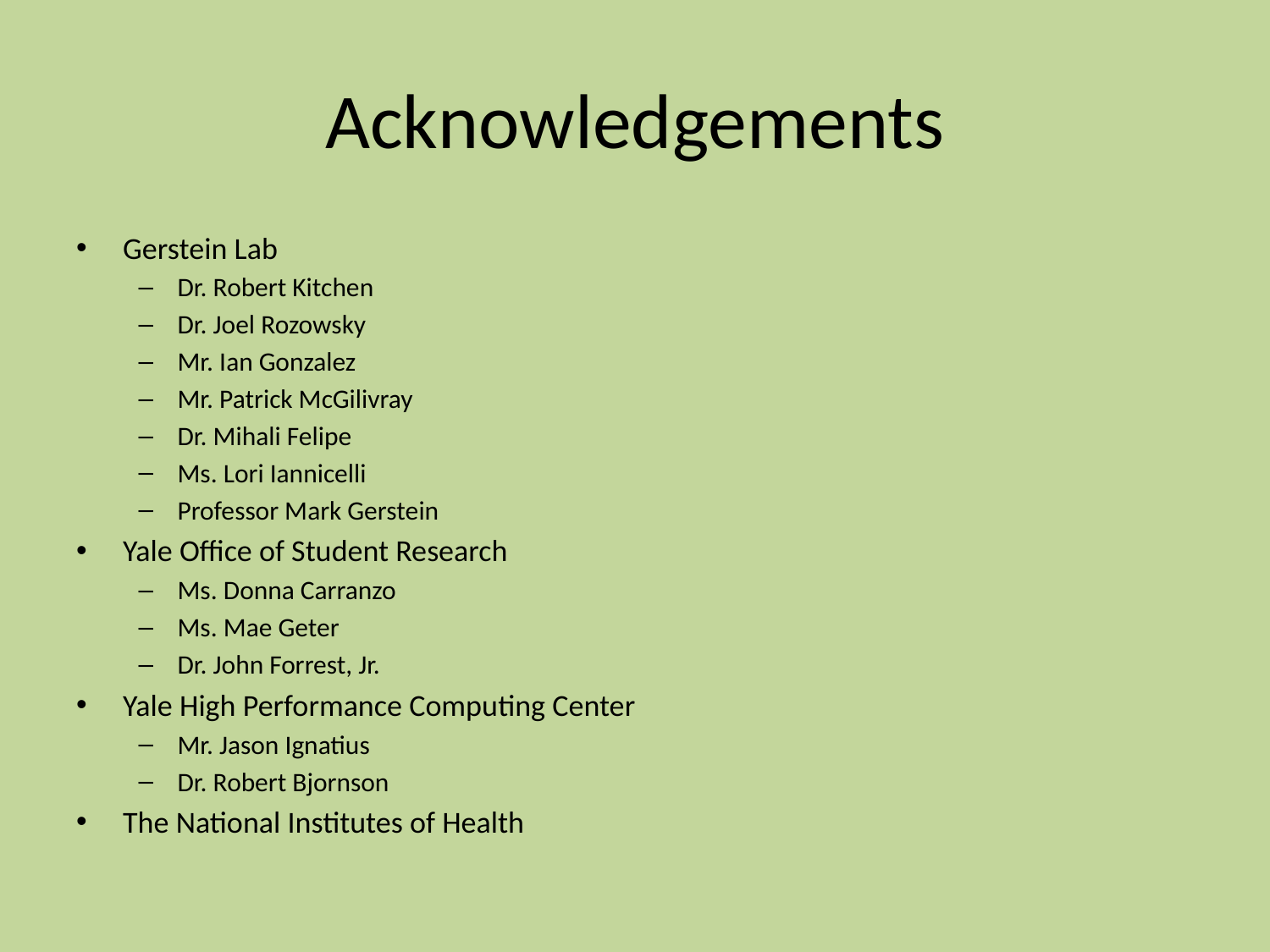

# Acknowledgements
Gerstein Lab
Dr. Robert Kitchen
Dr. Joel Rozowsky
Mr. Ian Gonzalez
Mr. Patrick McGilivray
Dr. Mihali Felipe
Ms. Lori Iannicelli
Professor Mark Gerstein
Yale Office of Student Research
Ms. Donna Carranzo
Ms. Mae Geter
Dr. John Forrest, Jr.
Yale High Performance Computing Center
Mr. Jason Ignatius
Dr. Robert Bjornson
The National Institutes of Health